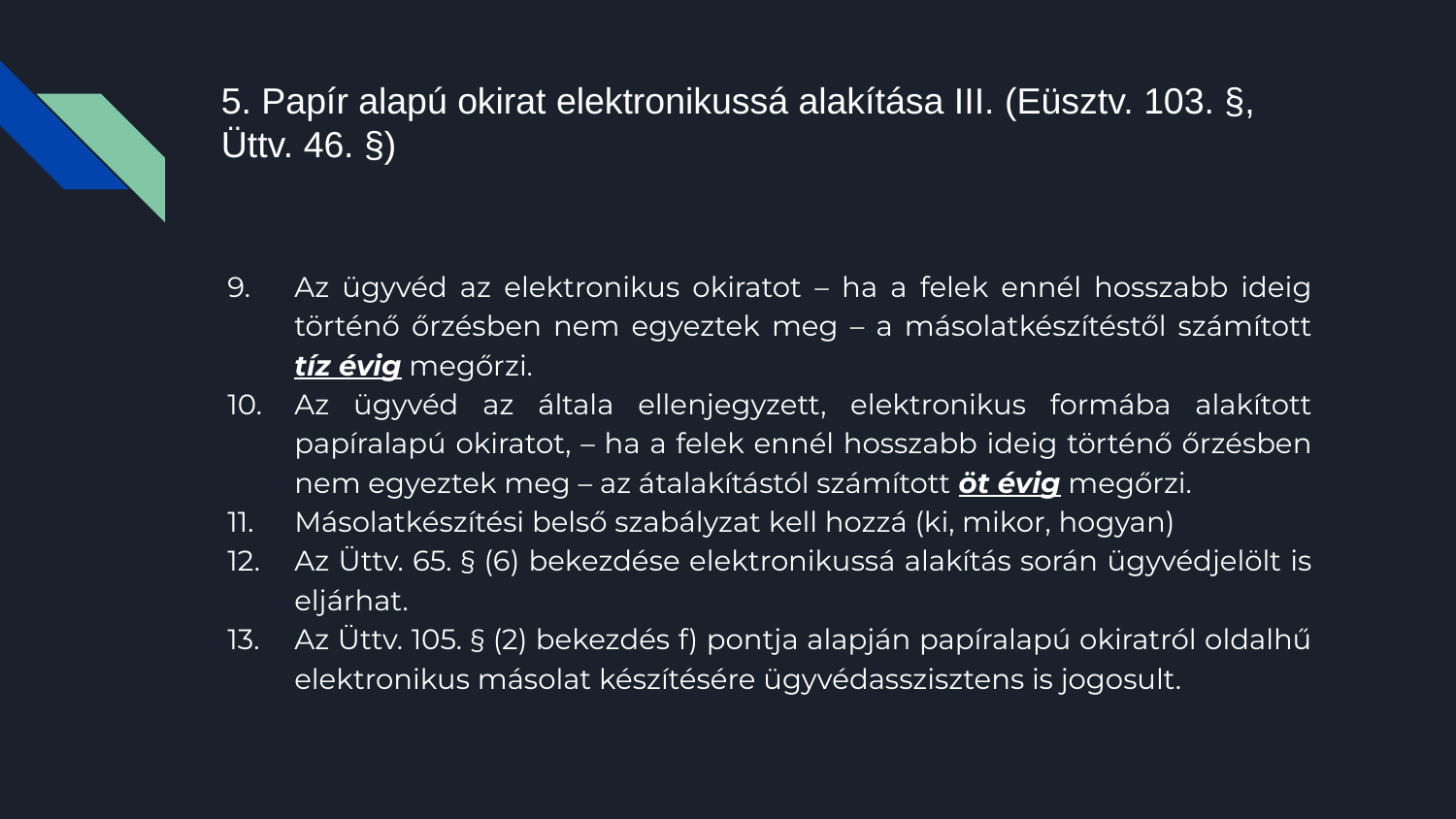

# 5. Papír alapú okirat elektronikussá alakítása III. (Eüsztv. 103. §, Üttv. 46. §)
Az ügyvéd az elektronikus okiratot – ha a felek ennél hosszabb ideig történő őrzésben nem egyeztek meg – a másolatkészítéstől számított tíz évig megőrzi.
Az ügyvéd az általa ellenjegyzett, elektronikus formába alakított papíralapú okiratot, – ha a felek ennél hosszabb ideig történő őrzésben nem egyeztek meg – az átalakítástól számított öt évig megőrzi.
Másolatkészítési belső szabályzat kell hozzá (ki, mikor, hogyan)
Az Üttv. 65. § (6) bekezdése elektronikussá alakítás során ügyvédjelölt is eljárhat.
Az Üttv. 105. § (2) bekezdés f) pontja alapján papíralapú okiratról oldalhű elektronikus másolat készítésére ügyvédasszisztens is jogosult.